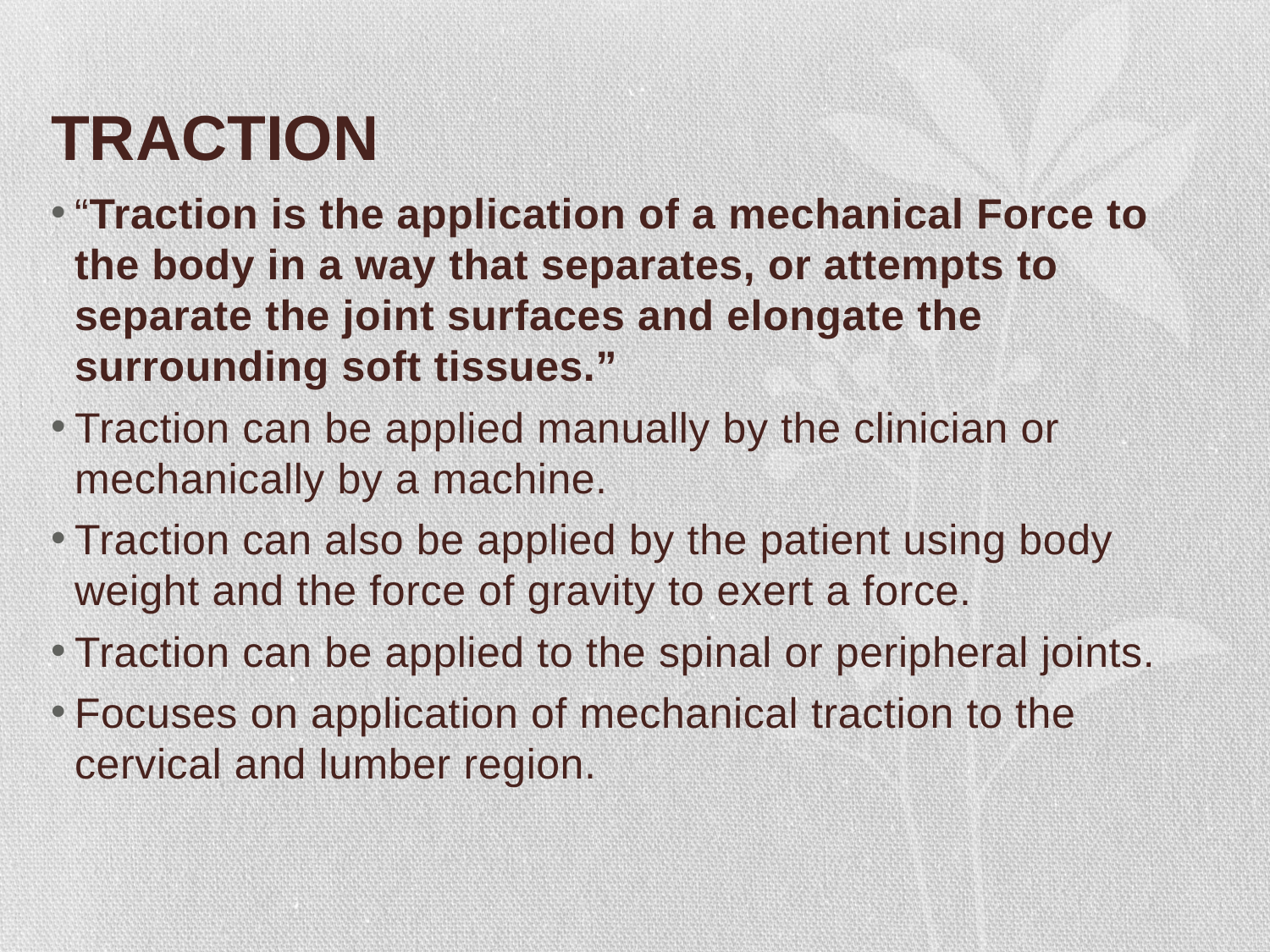

# TRACTION
“Traction is the application of a mechanical Force to the body in a way that separates, or attempts to separate the joint surfaces and elongate the surrounding soft tissues.”
Traction can be applied manually by the clinician or mechanically by a machine.
Traction can also be applied by the patient using body weight and the force of gravity to exert a force.
Traction can be applied to the spinal or peripheral joints.
Focuses on application of mechanical traction to the cervical and lumber region.